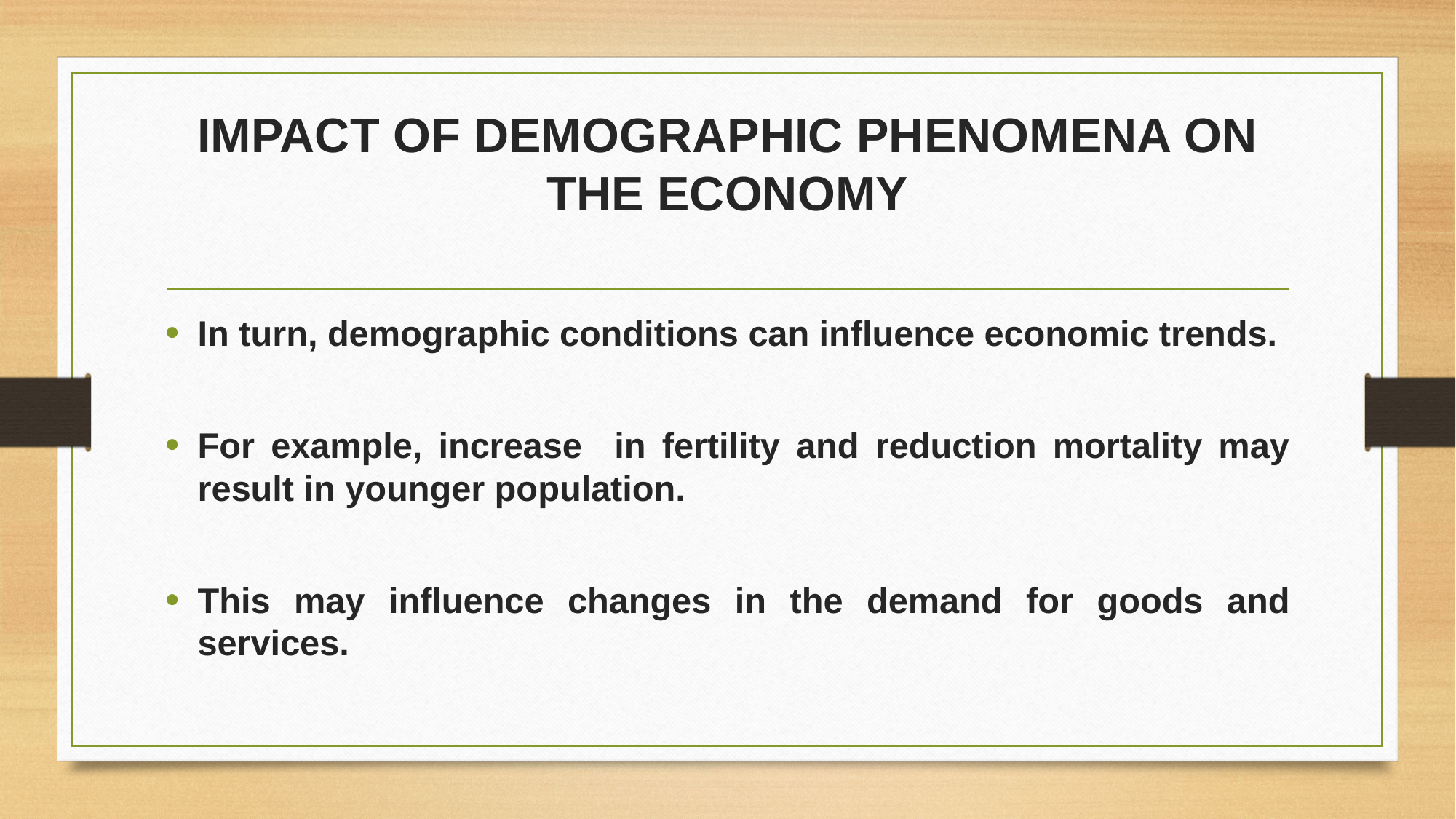

# IMPACT OF DEMOGRAPHIC PHENOMENA ON THE ECONOMY
In turn, demographic conditions can influence economic trends.

For example, increase  in fertility and reduction mortality may result in younger population.

This may influence changes in the demand for goods and services.